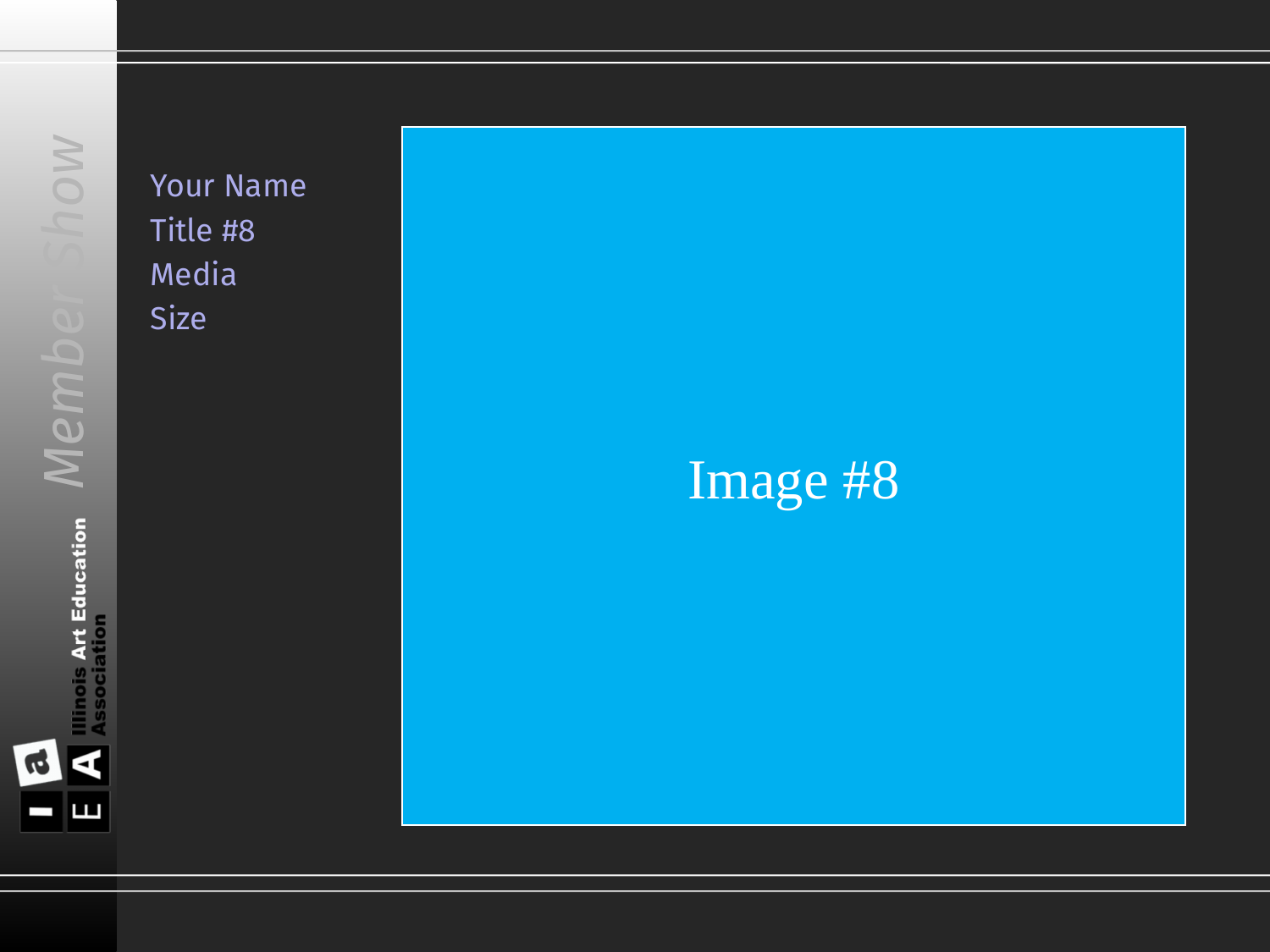

Image #8
Your Name
Title #8
Media
Size